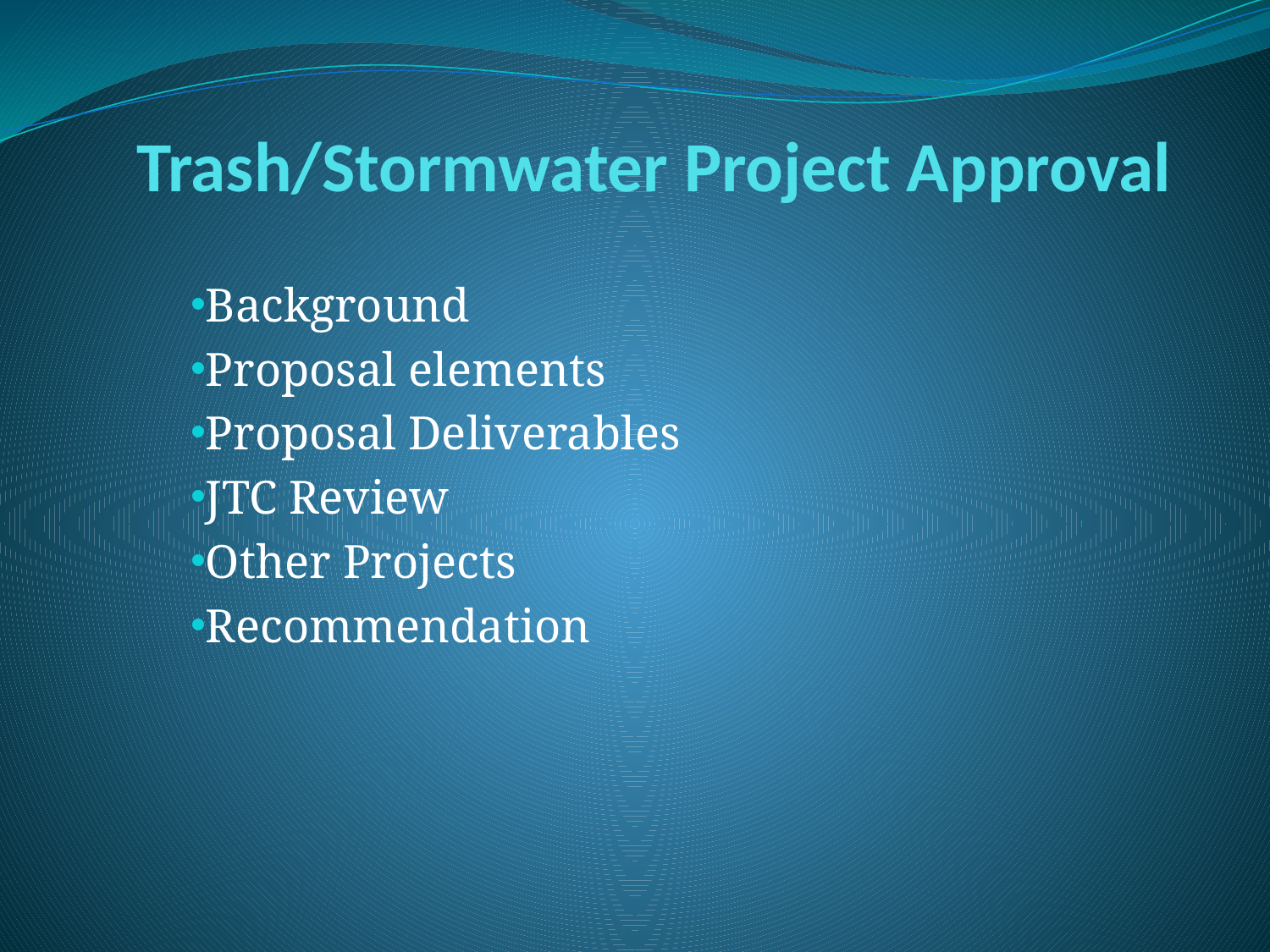

# Trash/Stormwater Project Approval
Background
Proposal elements
Proposal Deliverables
JTC Review
Other Projects
Recommendation